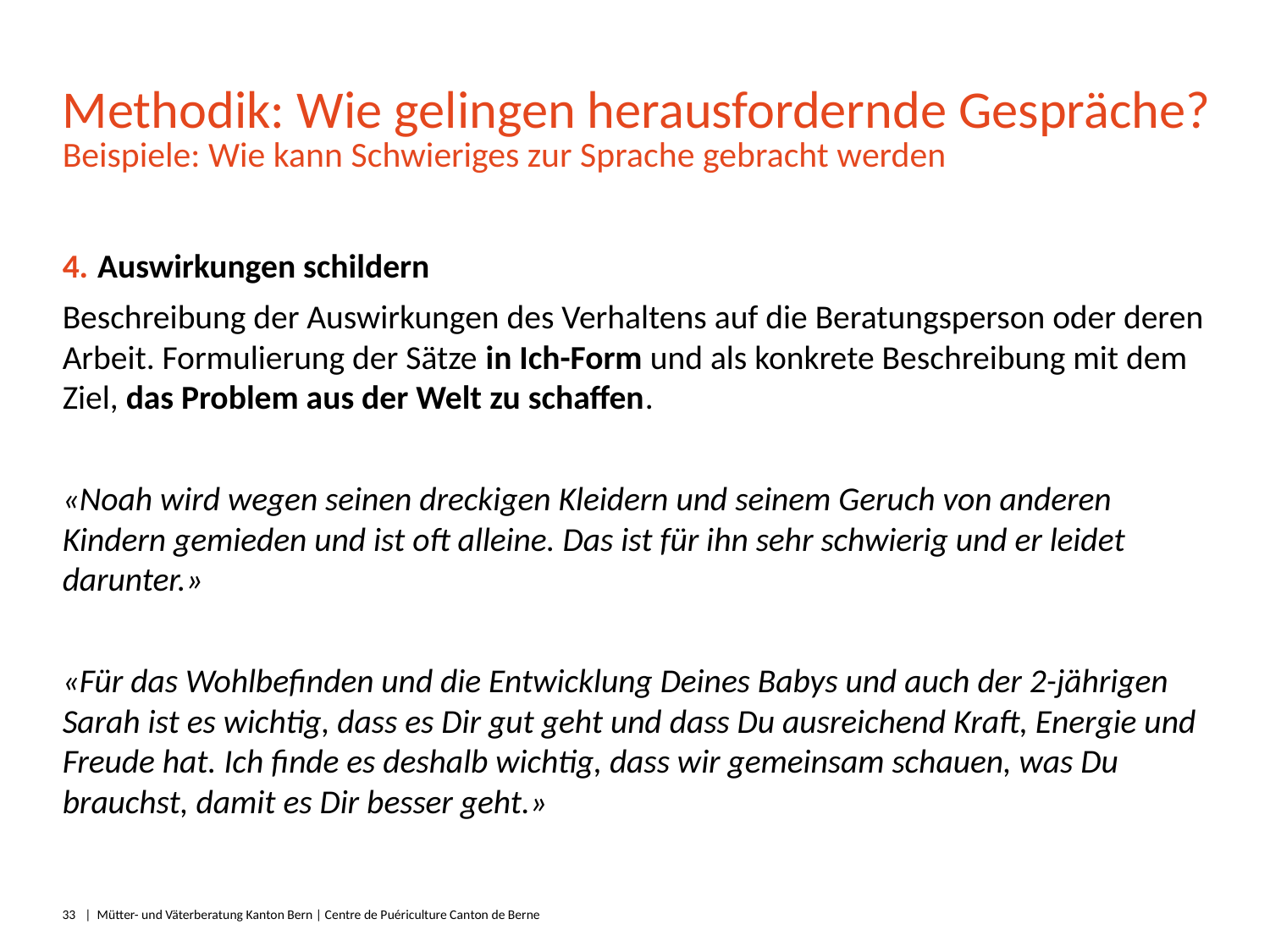

# Methodik: Wie gelingen herausfordernde Gespräche?
Beispiele: Wie kann Schwieriges zur Sprache gebracht werden

Auswirkungen schildern
Beschreibung der Auswirkungen des Verhaltens auf die Beratungsperson oder deren Arbeit. Formulierung der Sätze in Ich-Form und als konkrete Beschreibung mit dem Ziel, das Problem aus der Welt zu schaffen.

«Noah wird wegen seinen dreckigen Kleidern und seinem Geruch von anderen Kindern gemieden und ist oft alleine. Das ist für ihn sehr schwierig und er leidet darunter.»

«Für das Wohlbefinden und die Entwicklung Deines Babys und auch der 2-jährigen Sarah ist es wichtig, dass es Dir gut geht und dass Du ausreichend Kraft, Energie und Freude hat. Ich finde es deshalb wichtig, dass wir gemeinsam schauen, was Du brauchst, damit es Dir besser geht.»

33
|  Mütter- und Väterberatung Kanton Bern | Centre de Puériculture Canton de Berne